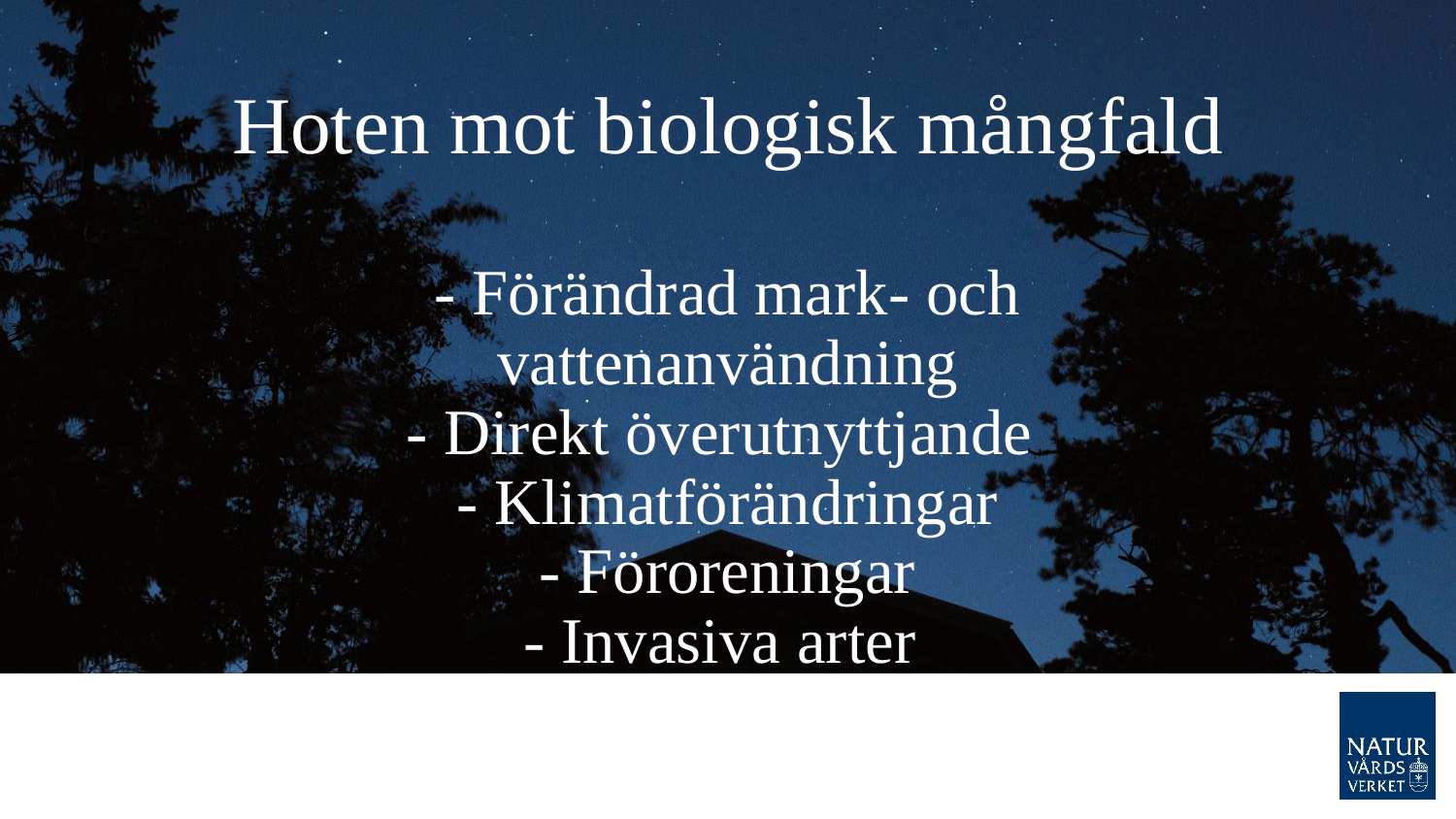

# Hoten mot biologisk mångfald - Förändrad mark- och vattenanvändning - Direkt överutnyttjande - Klimatförändringar - Föroreningar - Invasiva arter